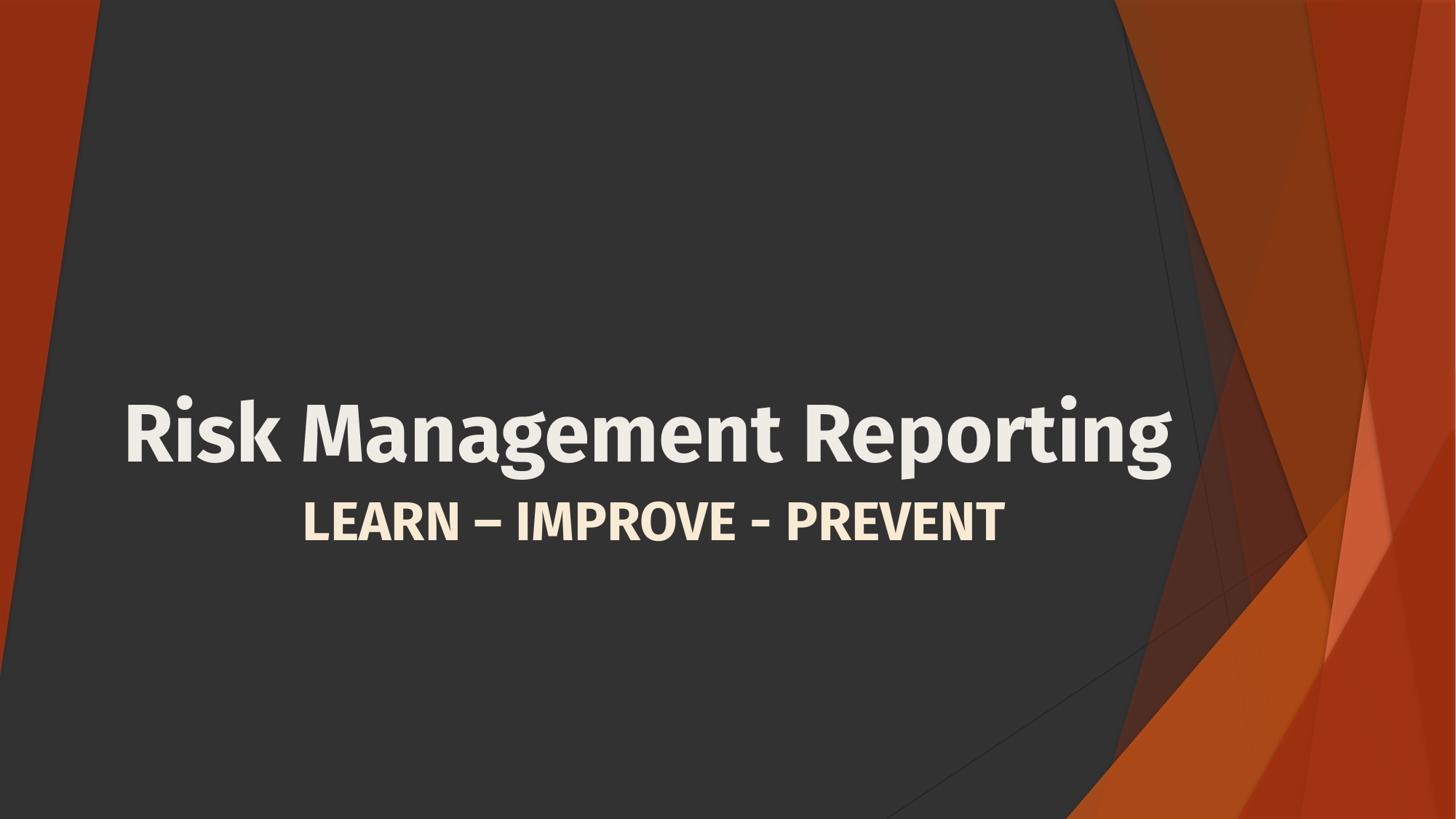

# Risk Management Reporting
LEARN – IMPROVE - PREVENT